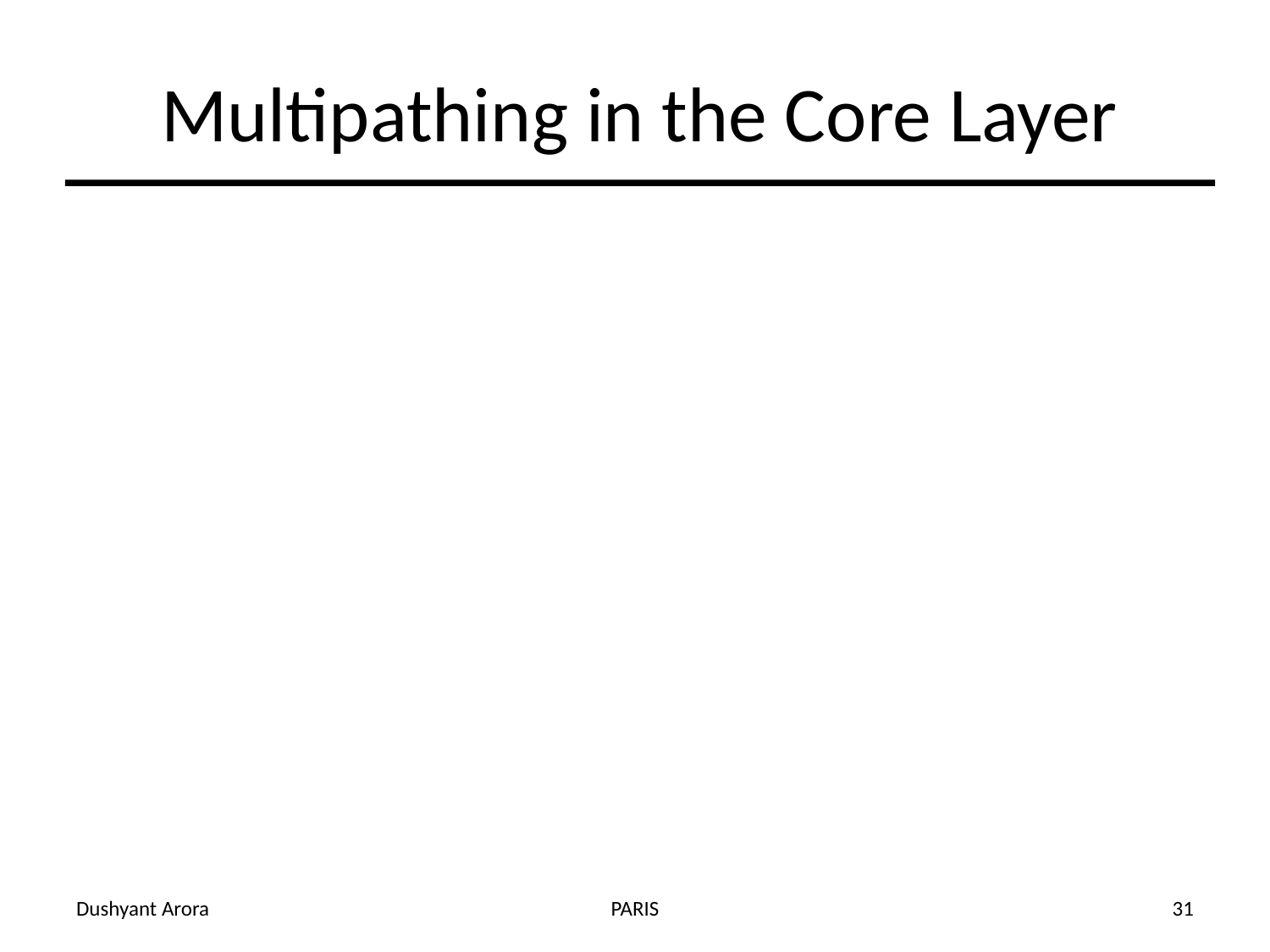

# Multipathing in the Core Layer

Dushyant Arora
PARIS
31